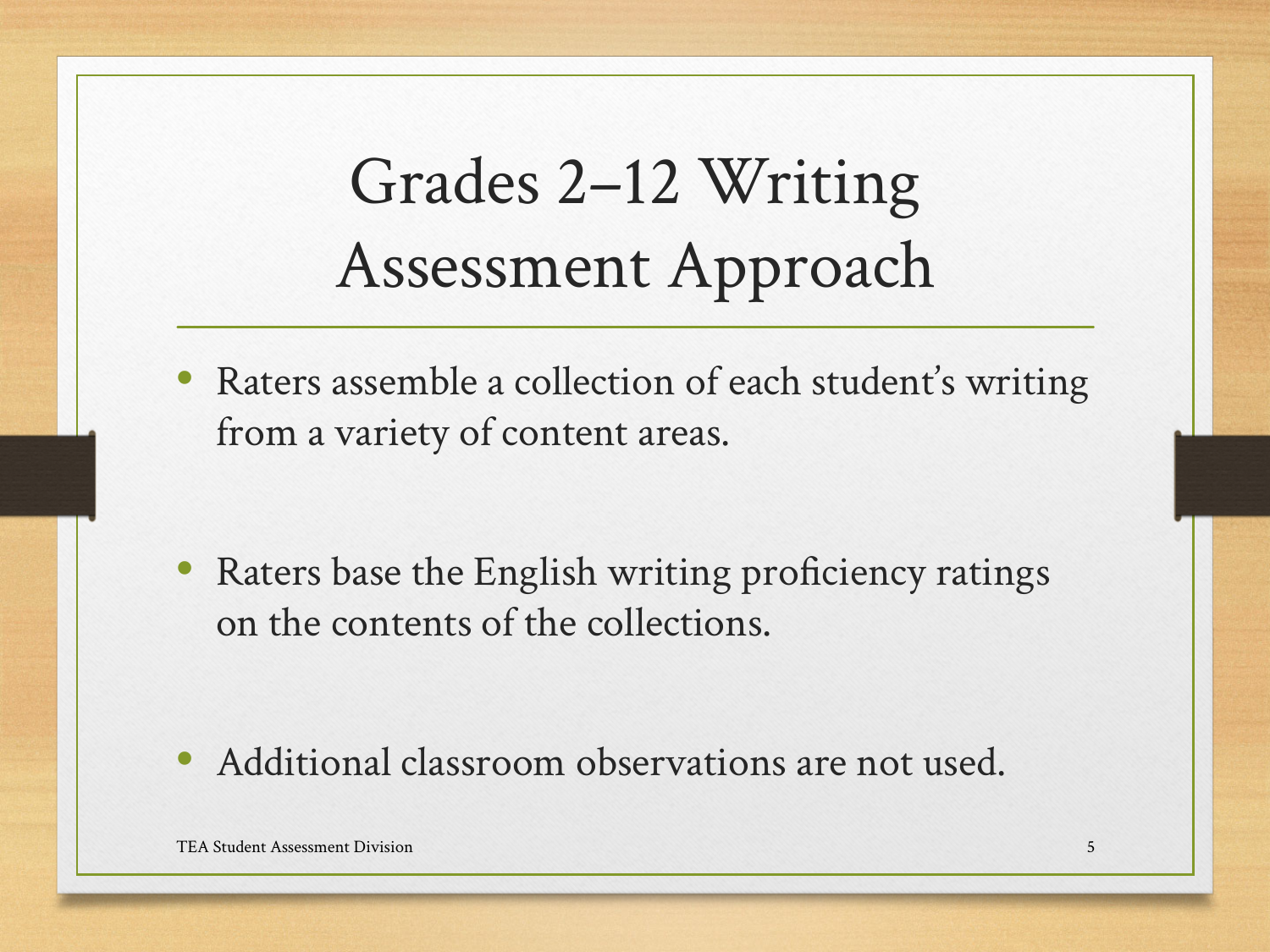

# Grades 2–12 Writing Assessment Approach
Raters assemble a collection of each student’s writing from a variety of content areas.

Raters base the English writing proficiency ratings on the contents of the collections.

Additional classroom observations are not used.
TEA Student Assessment Division
5